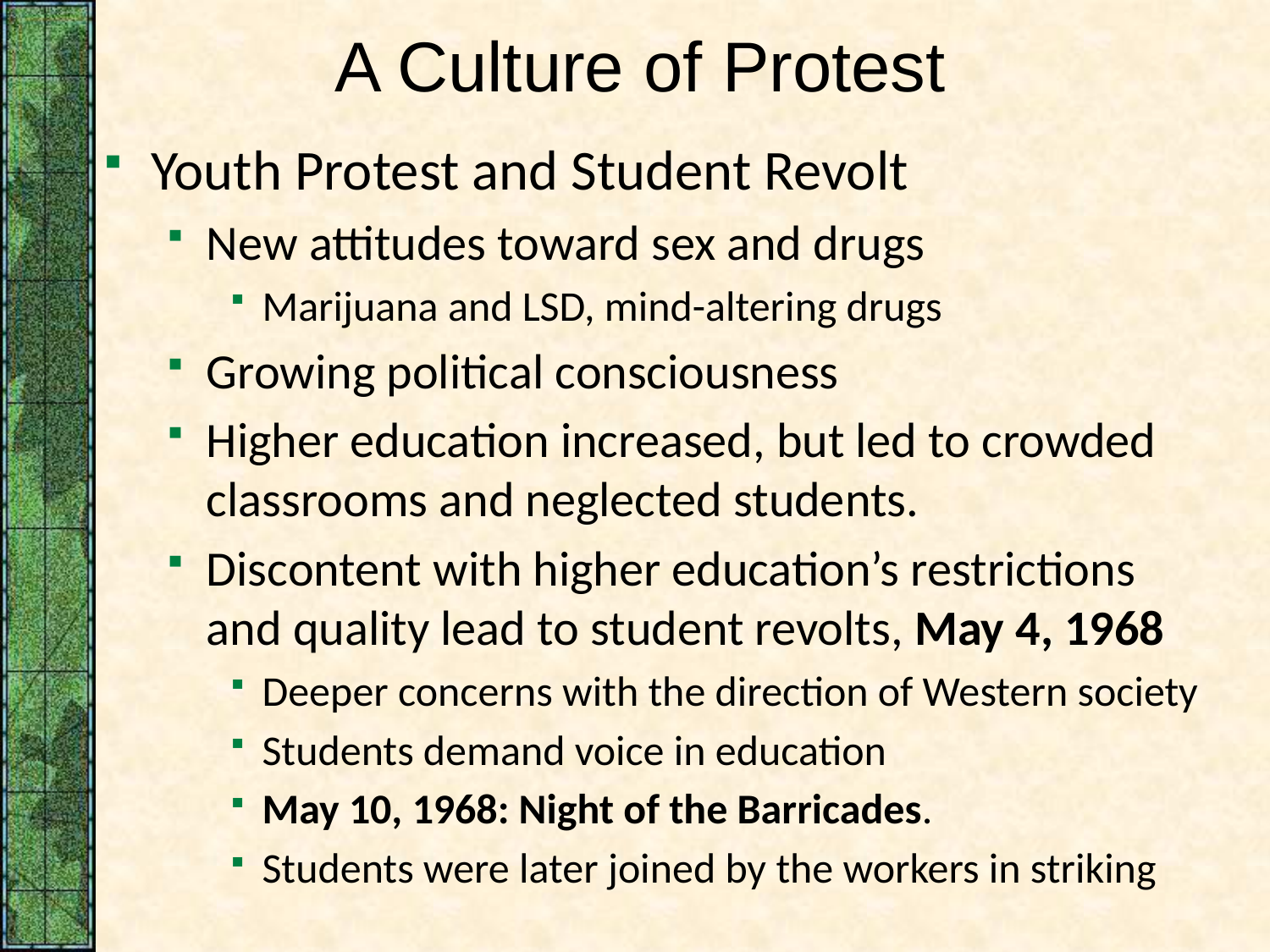

# A Culture of Protest
Youth Protest and Student Revolt
New attitudes toward sex and drugs
Marijuana and LSD, mind-altering drugs
Growing political consciousness
Higher education increased, but led to crowded classrooms and neglected students.
Discontent with higher education’s restrictions and quality lead to student revolts, May 4, 1968
Deeper concerns with the direction of Western society
Students demand voice in education
May 10, 1968: Night of the Barricades.
Students were later joined by the workers in striking